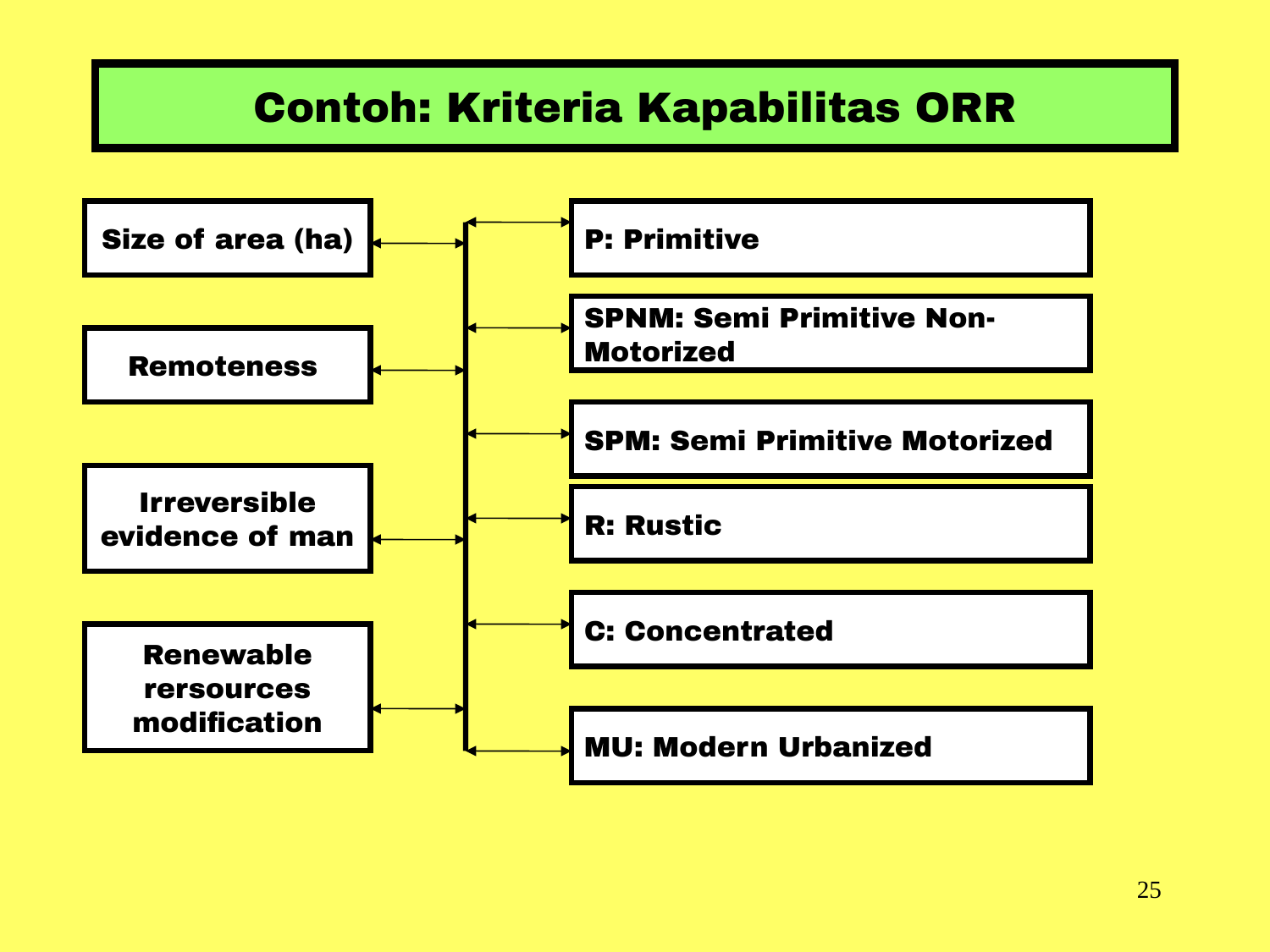

# Contoh: Kriteria Kapabilitas ORR
Size of area (ha)
P: Primitive

SPNM: Semi Primitive Non-Motorized
Remoteness

SPM: Semi Primitive Motorized

Irreversible evidence of man
R: Rustic

C: Concentrated
Renewable rersources modification

MU: Modern Urbanized

25